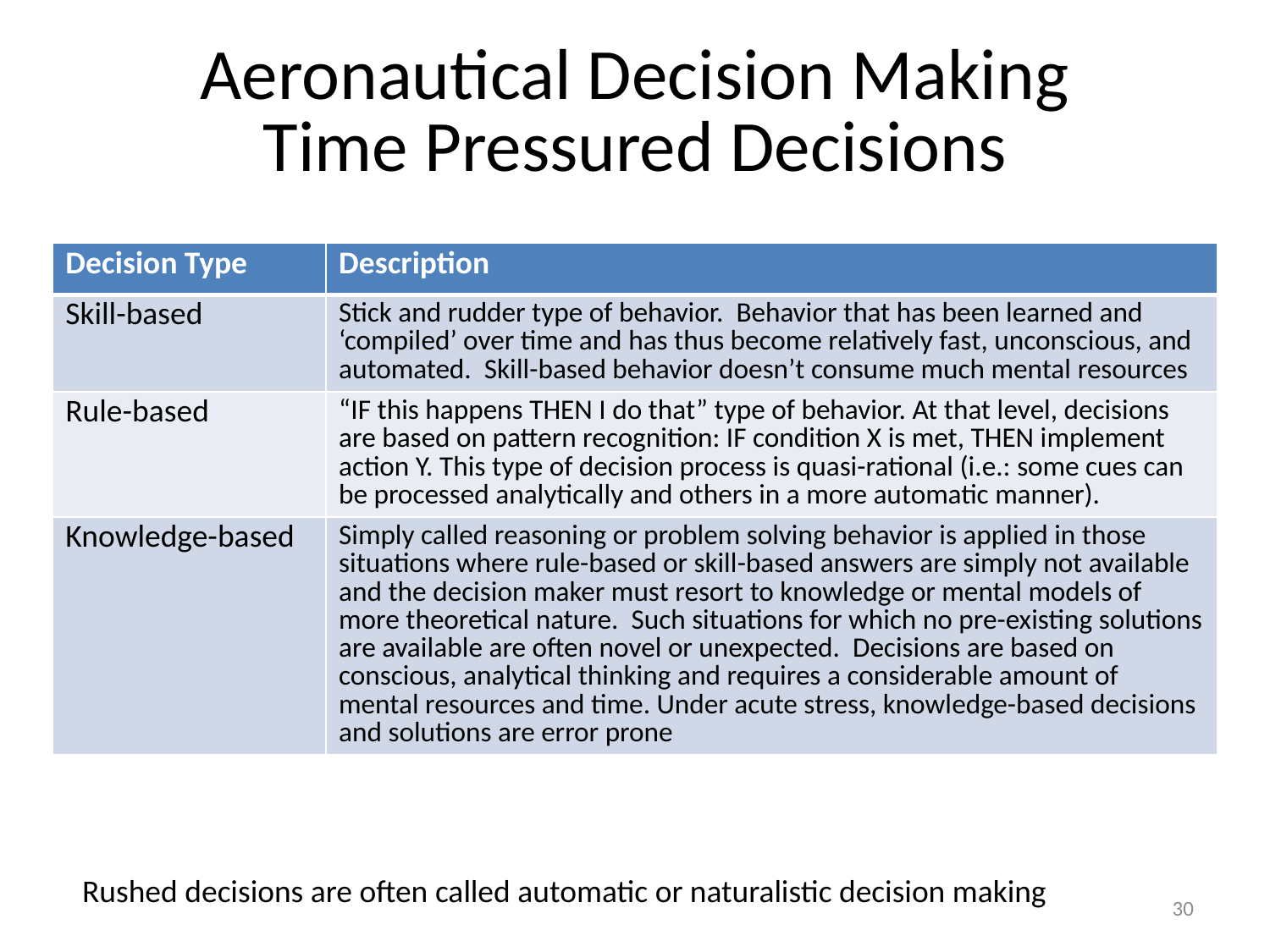

# Aeronautical Decision Making Time Pressured Decisions
| Decision Type | Description |
| --- | --- |
| Skill-based | Stick and rudder type of behavior. Behavior that has been learned and ‘compiled’ over time and has thus become relatively fast, unconscious, and automated. Skill-based behavior doesn’t consume much mental resources |
| Rule-based | “IF this happens THEN I do that” type of behavior. At that level, decisions are based on pattern recognition: IF condition X is met, THEN implement action Y. This type of decision process is quasi-rational (i.e.: some cues can be processed analytically and others in a more automatic manner). |
| Knowledge-based | Simply called reasoning or problem solving behavior is applied in those situations where rule-based or skill-based answers are simply not available and the decision maker must resort to knowledge or mental models of more theoretical nature. Such situations for which no pre-existing solutions are available are often novel or unexpected. Decisions are based on conscious, analytical thinking and requires a considerable amount of mental resources and time. Under acute stress, knowledge-based decisions and solutions are error prone |
Rushed decisions are often called automatic or naturalistic decision making
30